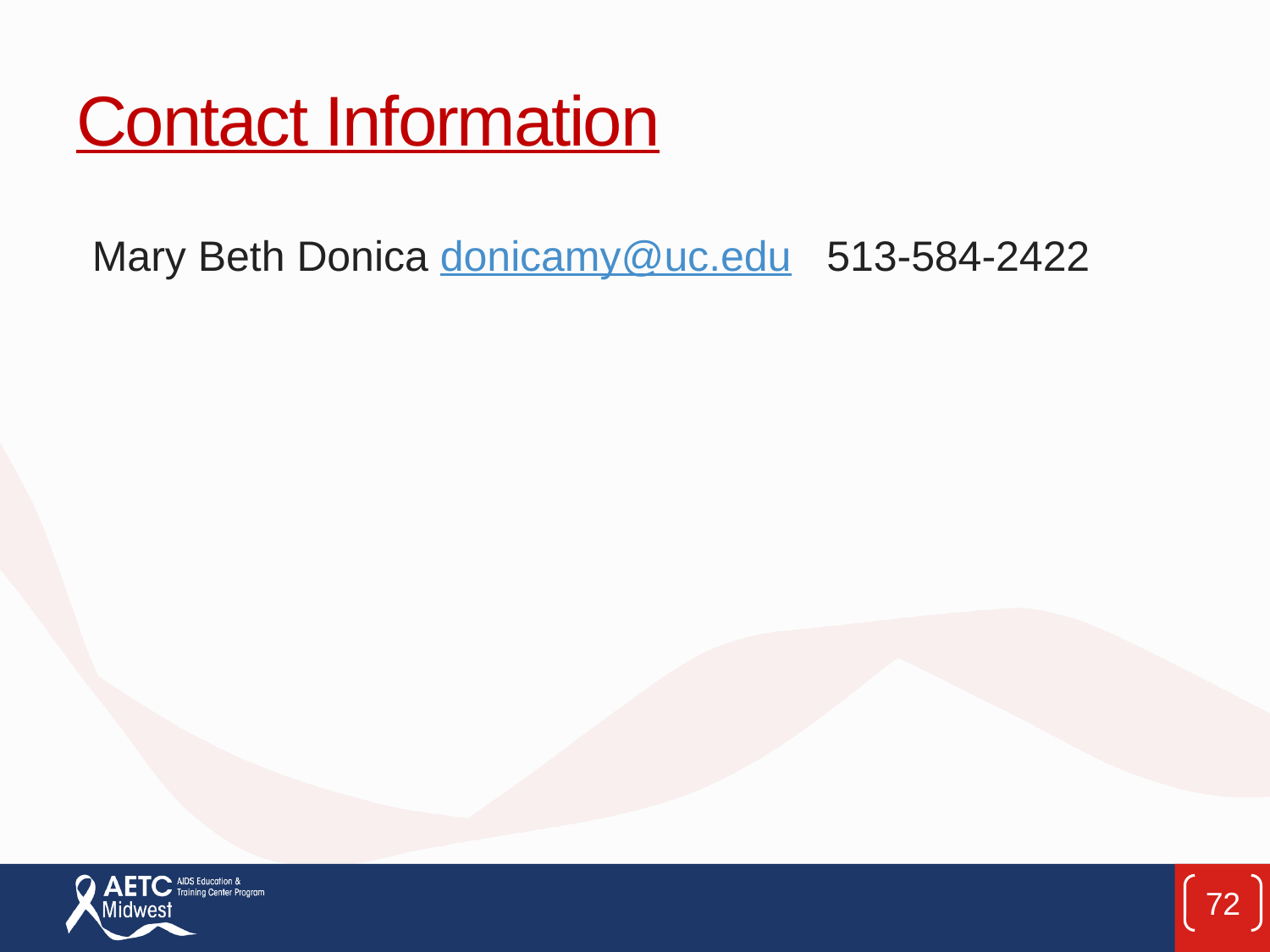

# Contact Information
Mary Beth Donica donicamy@uc.edu   513-584-2422
72